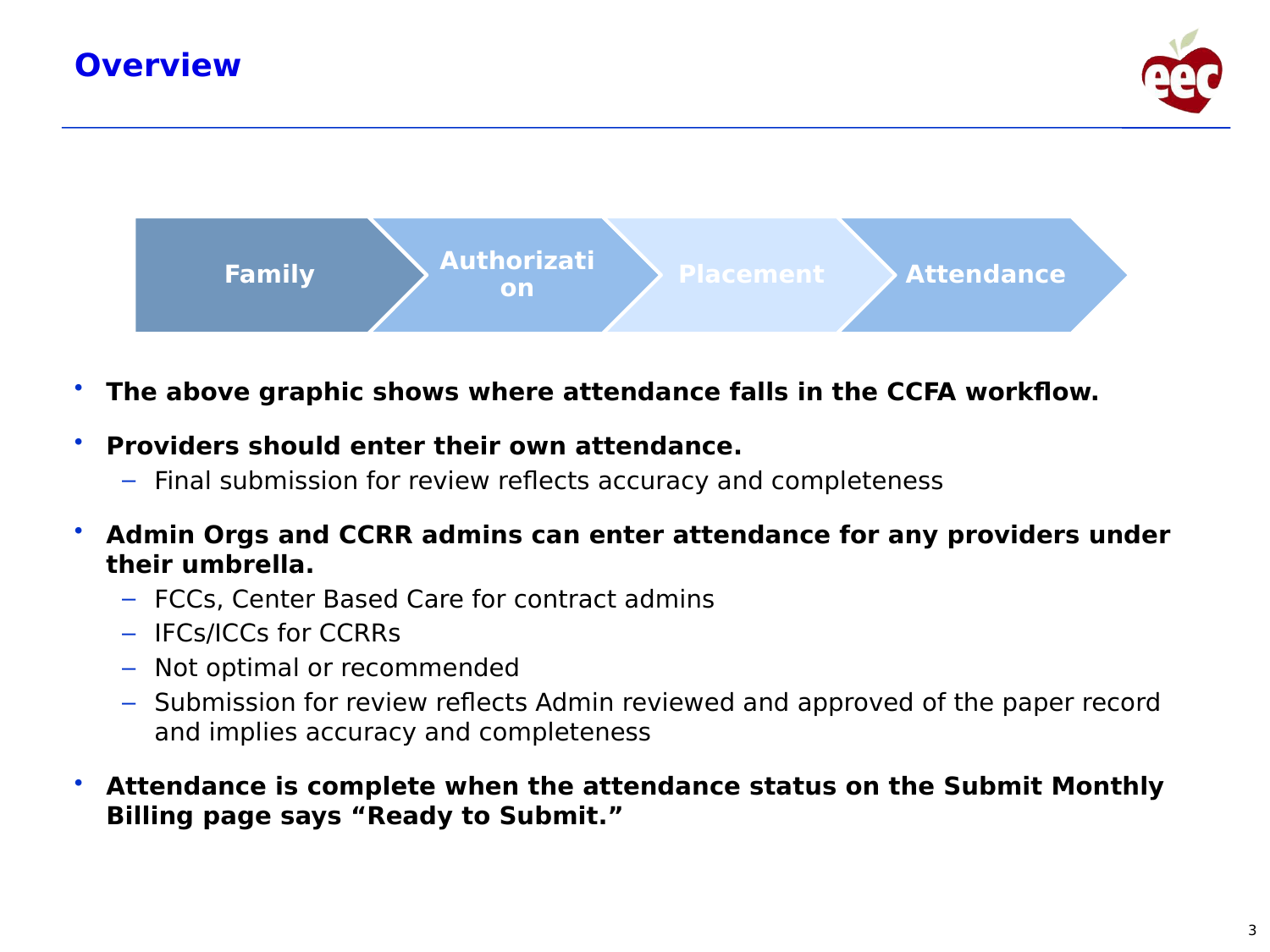

Overview
Family
Authorization
Placement
Attendance
The above graphic shows where attendance falls in the CCFA workflow.
Providers should enter their own attendance.
Final submission for review reflects accuracy and completeness
Admin Orgs and CCRR admins can enter attendance for any providers under their umbrella.
FCCs, Center Based Care for contract admins
IFCs/ICCs for CCRRs
Not optimal or recommended
Submission for review reflects Admin reviewed and approved of the paper record and implies accuracy and completeness
Attendance is complete when the attendance status on the Submit Monthly Billing page says “Ready to Submit.”

3